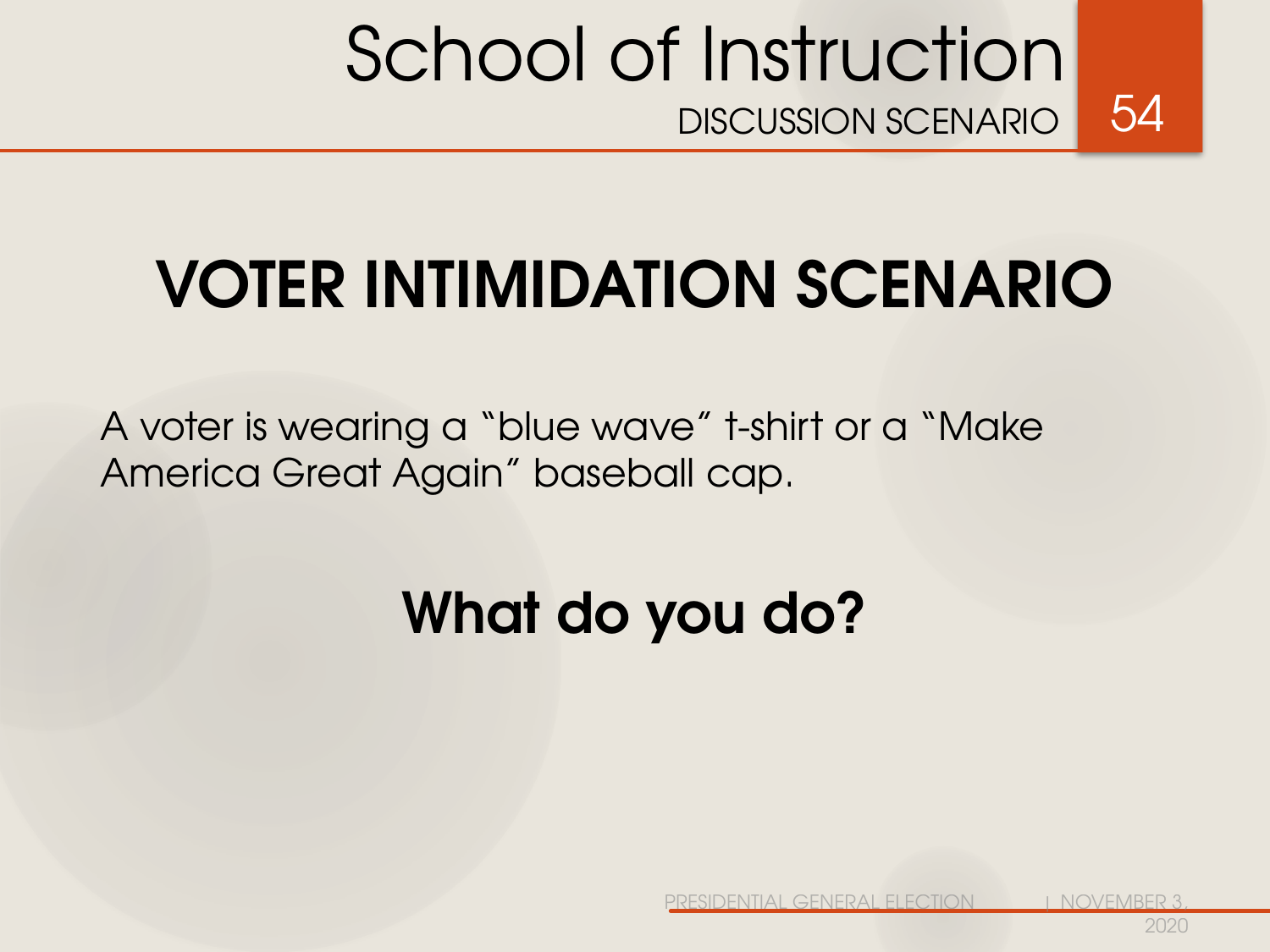

# School of Instruction
54
DISCUSSION SCENARIO
VOTER INTIMIDATION SCENARIO

A voter is wearing a “blue wave” t-shirt or a “Make America Great Again” baseball cap.

What do you do?
PRESIDENTIAL GENERAL ELECTION	|  NOVEMBER 3, 2020